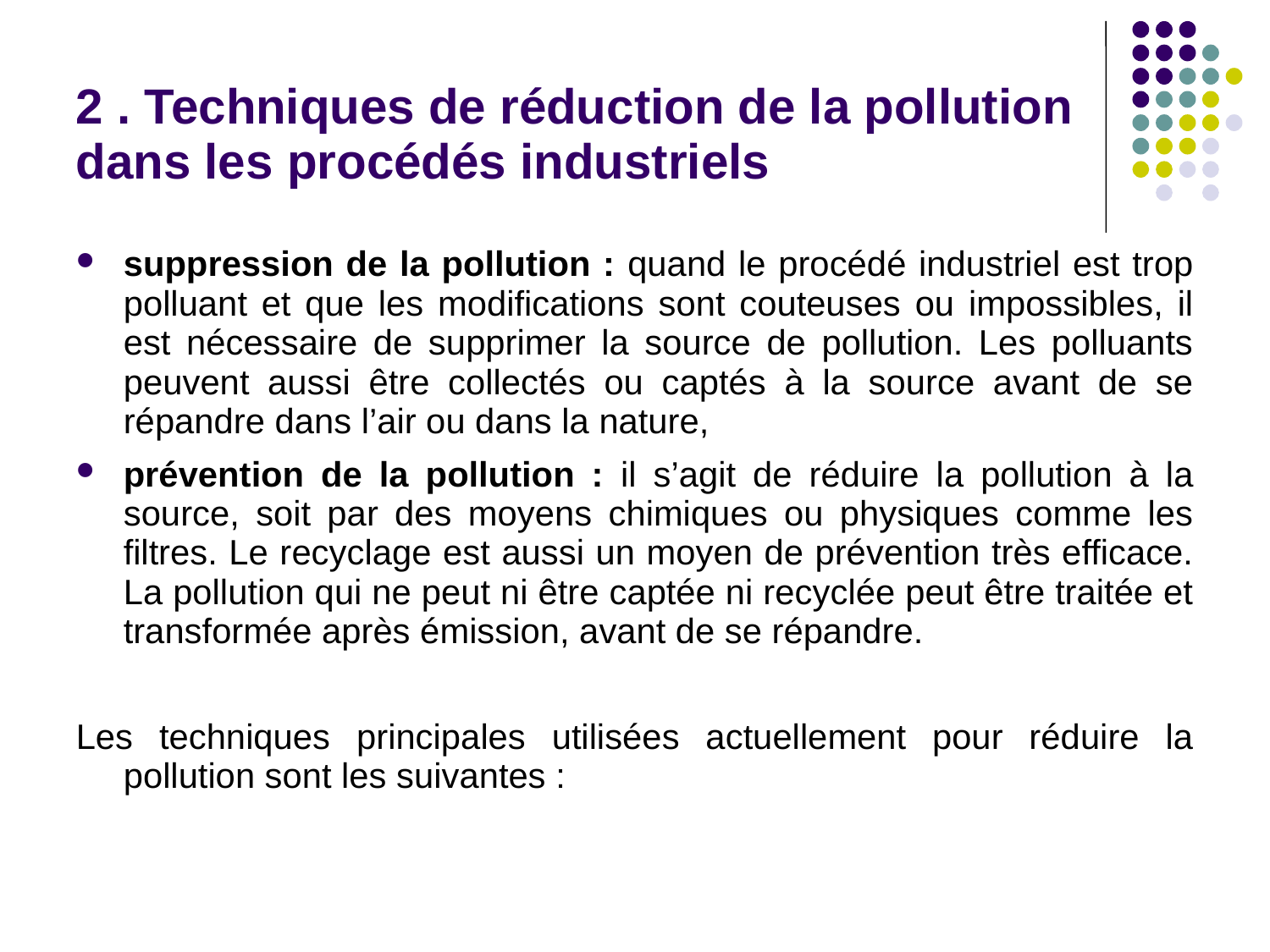

# 2 . Techniques de réduction de la pollution dans les procédés industriels
suppression de la pollution : quand le procédé industriel est trop polluant et que les modifications sont couteuses ou impossibles, il est nécessaire de supprimer la source de pollution. Les polluants peuvent aussi être collectés ou captés à la source avant de se répandre dans l’air ou dans la nature,
prévention de la pollution : il s’agit de réduire la pollution à la source, soit par des moyens chimiques ou physiques comme les filtres. Le recyclage est aussi un moyen de prévention très efficace. La pollution qui ne peut ni être captée ni recyclée peut être traitée et transformée après émission, avant de se répandre.

Les techniques principales utilisées actuellement pour réduire la pollution sont les suivantes :